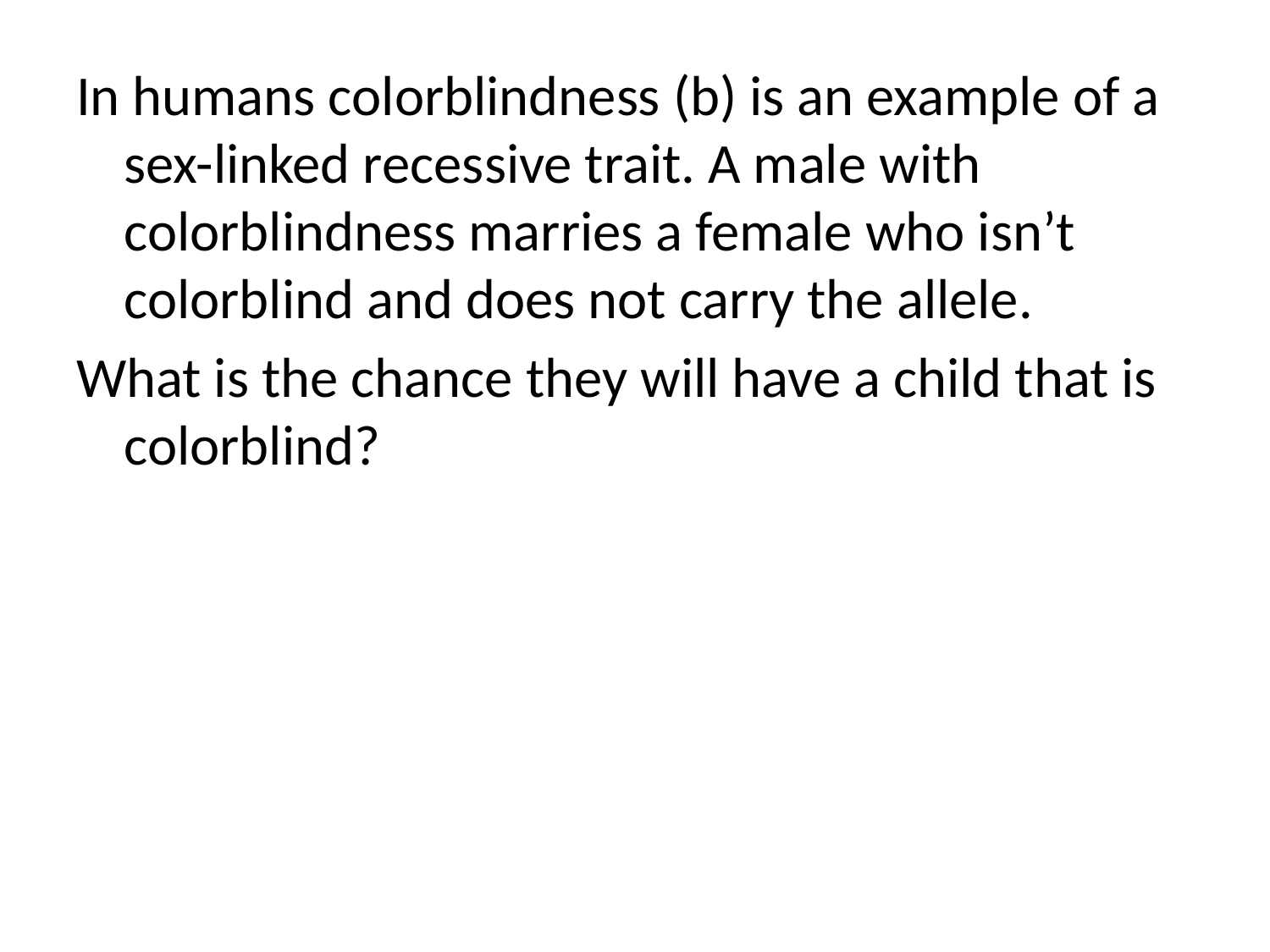

In humans colorblindness (b) is an example of a sex-linked recessive trait. A male with colorblindness marries a female who isn’t colorblind and does not carry the allele.
What is the chance they will have a child that is colorblind?